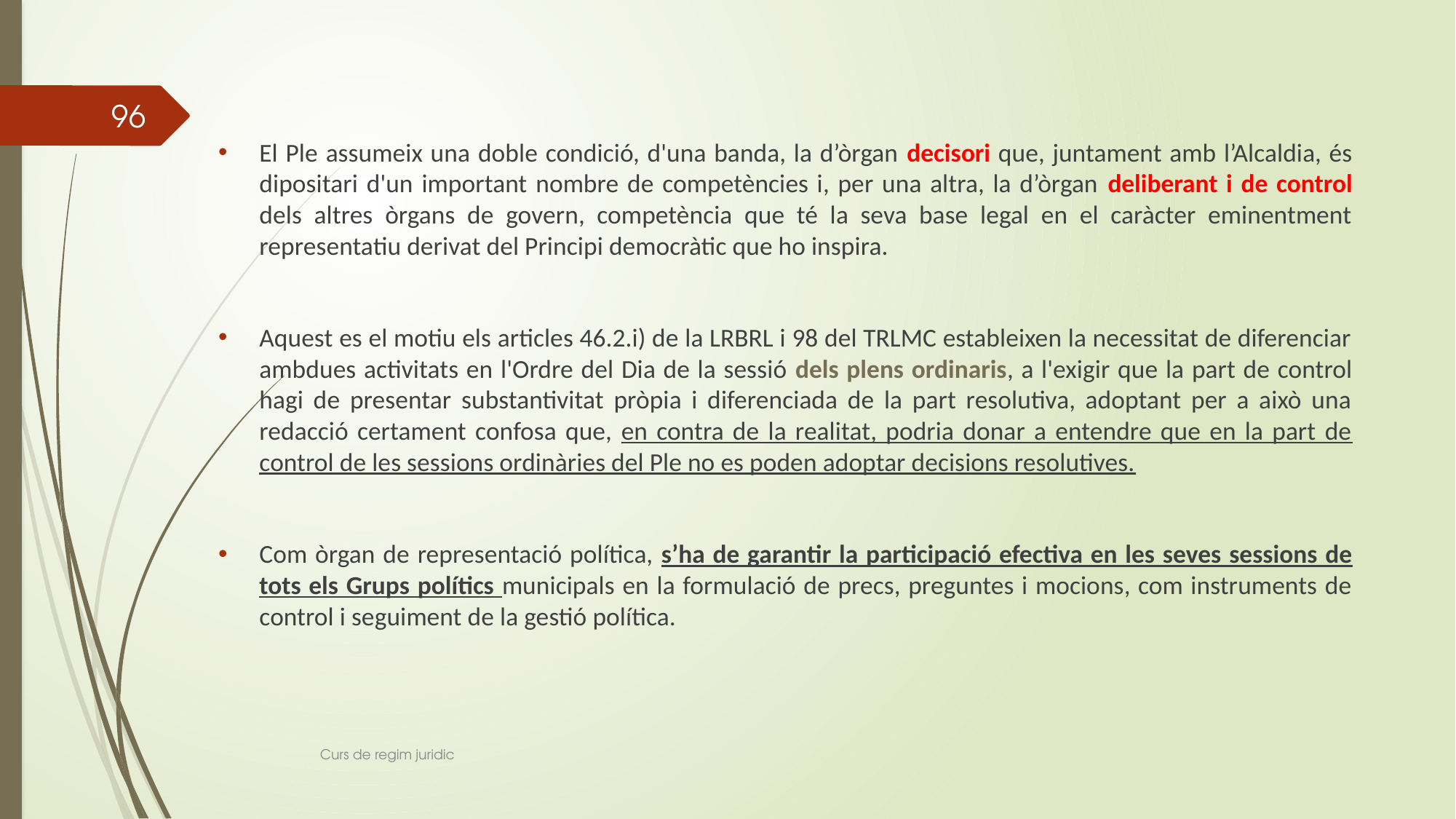

El Ple assumeix una doble condició, d'una banda, la d’òrgan decisori que, juntament amb l’Alcaldia, és dipositari d'un important nombre de competències i, per una altra, la d’òrgan deliberant i de control dels altres òrgans de govern, competència que té la seva base legal en el caràcter eminentment representatiu derivat del Principi democràtic que ho inspira.

Aquest es el motiu els articles 46.2.i) de la LRBRL i 98 del TRLMC estableixen la necessitat de diferenciar ambdues activitats en l'Ordre del Dia de la sessió dels plens ordinaris, a l'exigir que la part de control hagi de presentar substantivitat pròpia i diferenciada de la part resolutiva, adoptant per a això una redacció certament confosa que, en contra de la realitat, podria donar a entendre que en la part de control de les sessions ordinàries del Ple no es poden adoptar decisions resolutives.

Com òrgan de representació política, s’ha de garantir la participació efectiva en les seves sessions de tots els Grups polítics municipals en la formulació de precs, preguntes i mocions, com instruments de control i seguiment de la gestió política.
96
Curs de regim juridic